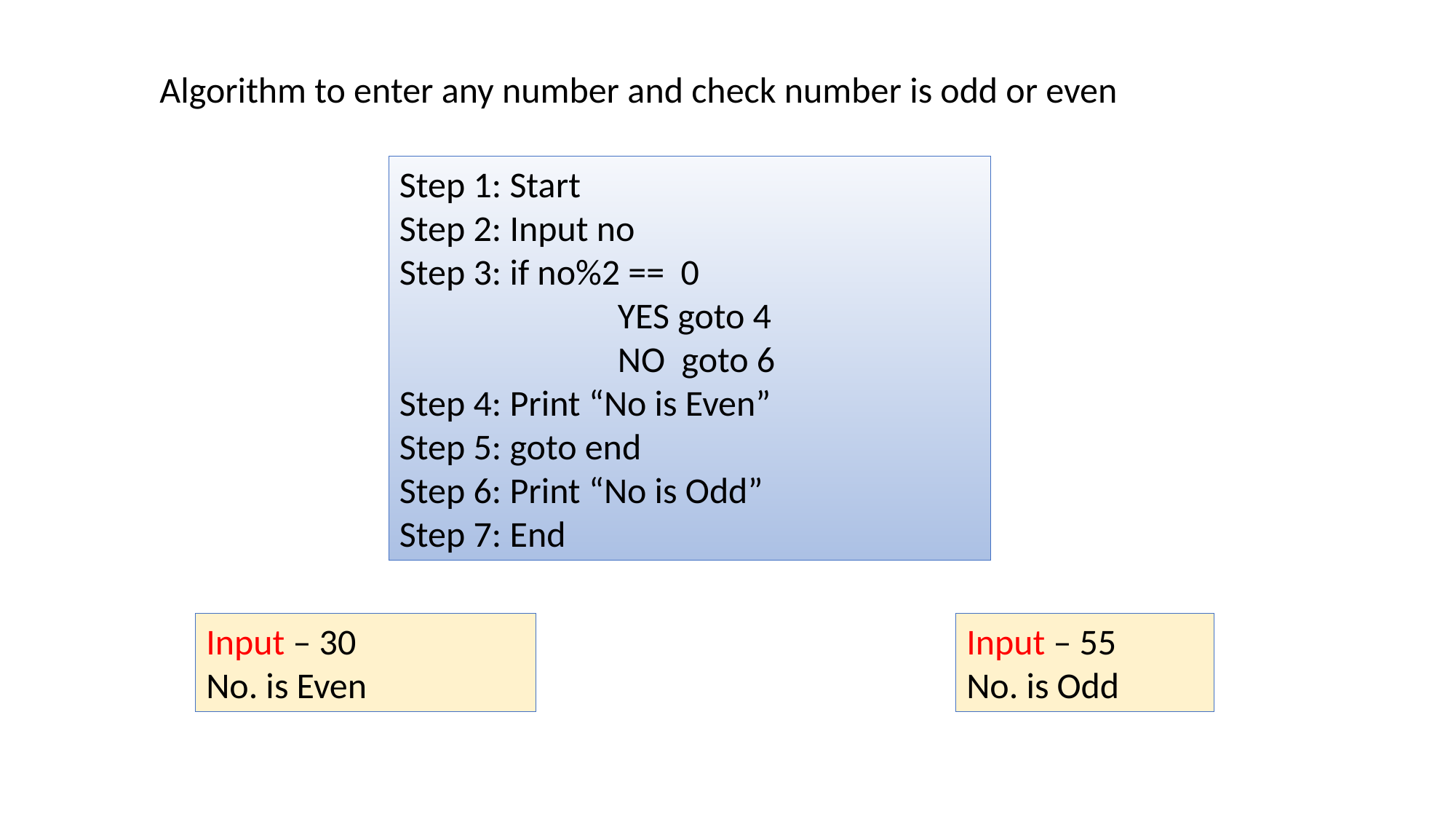

Algorithm to enter any number and check number is odd or even
Step 1: Start
Step 2: Input no
Step 3: if no%2 ==  0
		YES goto 4
		NO  goto 6
Step 4: Print “No is Even”
Step 5: goto end
Step 6: Print “No is Odd”
Step 7: End
Input – 30
No. is Even
Input – 55
No. is Odd